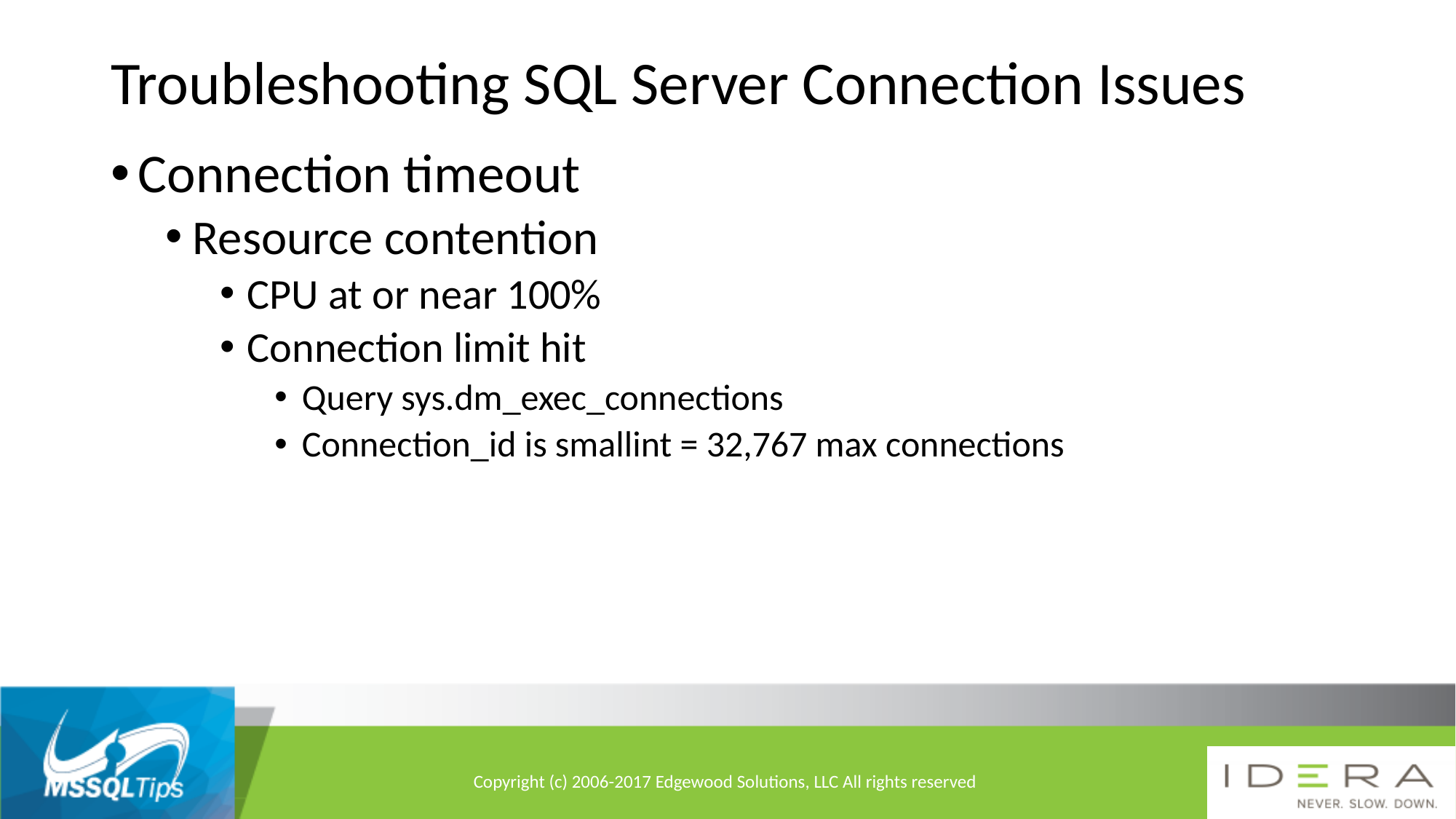

# Troubleshooting SQL Server Connection Issues
Connection timeout
Resource contention
CPU at or near 100%
Connection limit hit
Query sys.dm_exec_connections
Connection_id is smallint = 32,767 max connections